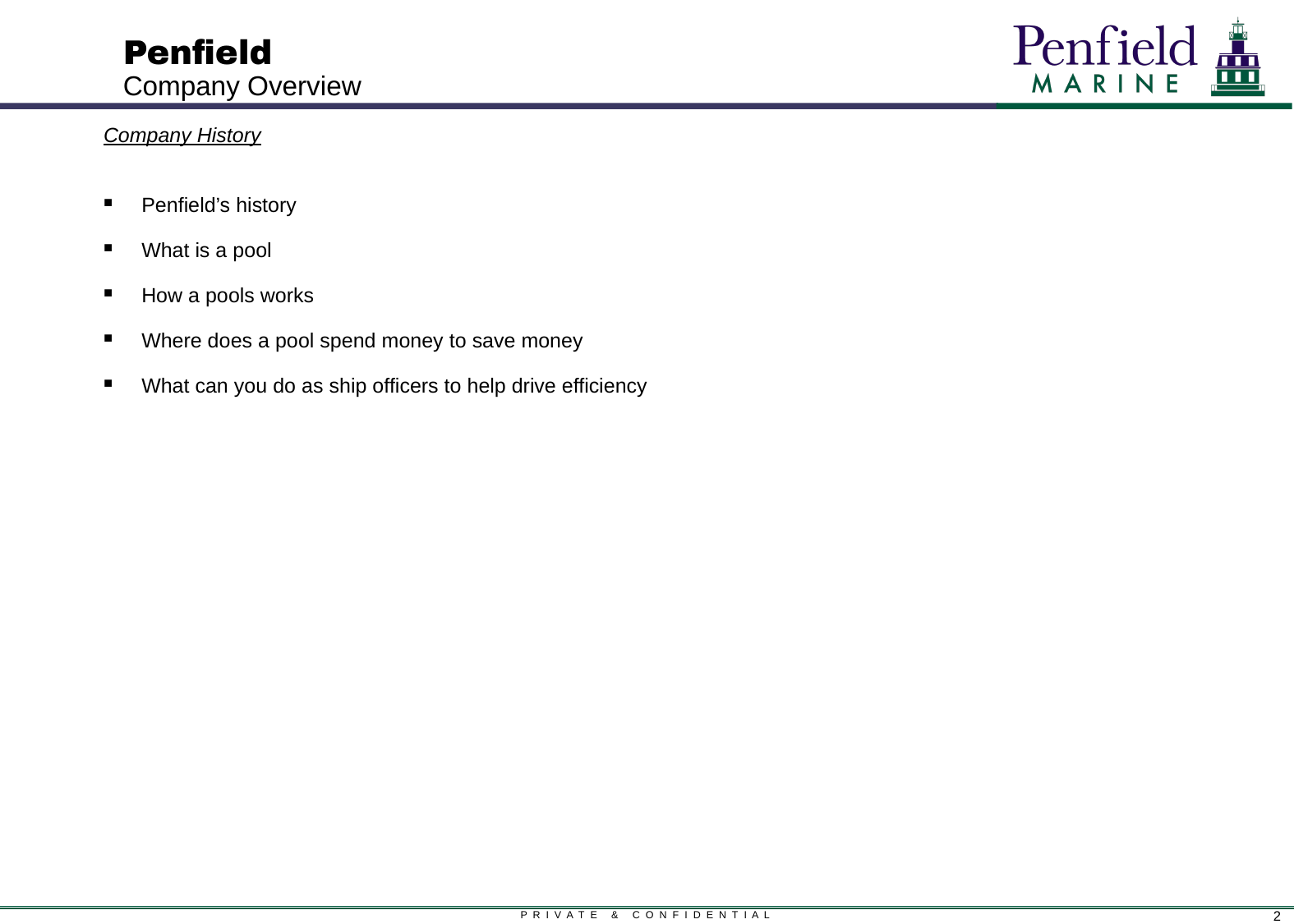

# Penfield Company Overview
Company History

Penfield’s history
What is a pool
How a pools works
Where does a pool spend money to save money
What can you do as ship officers to help drive efficiency

2